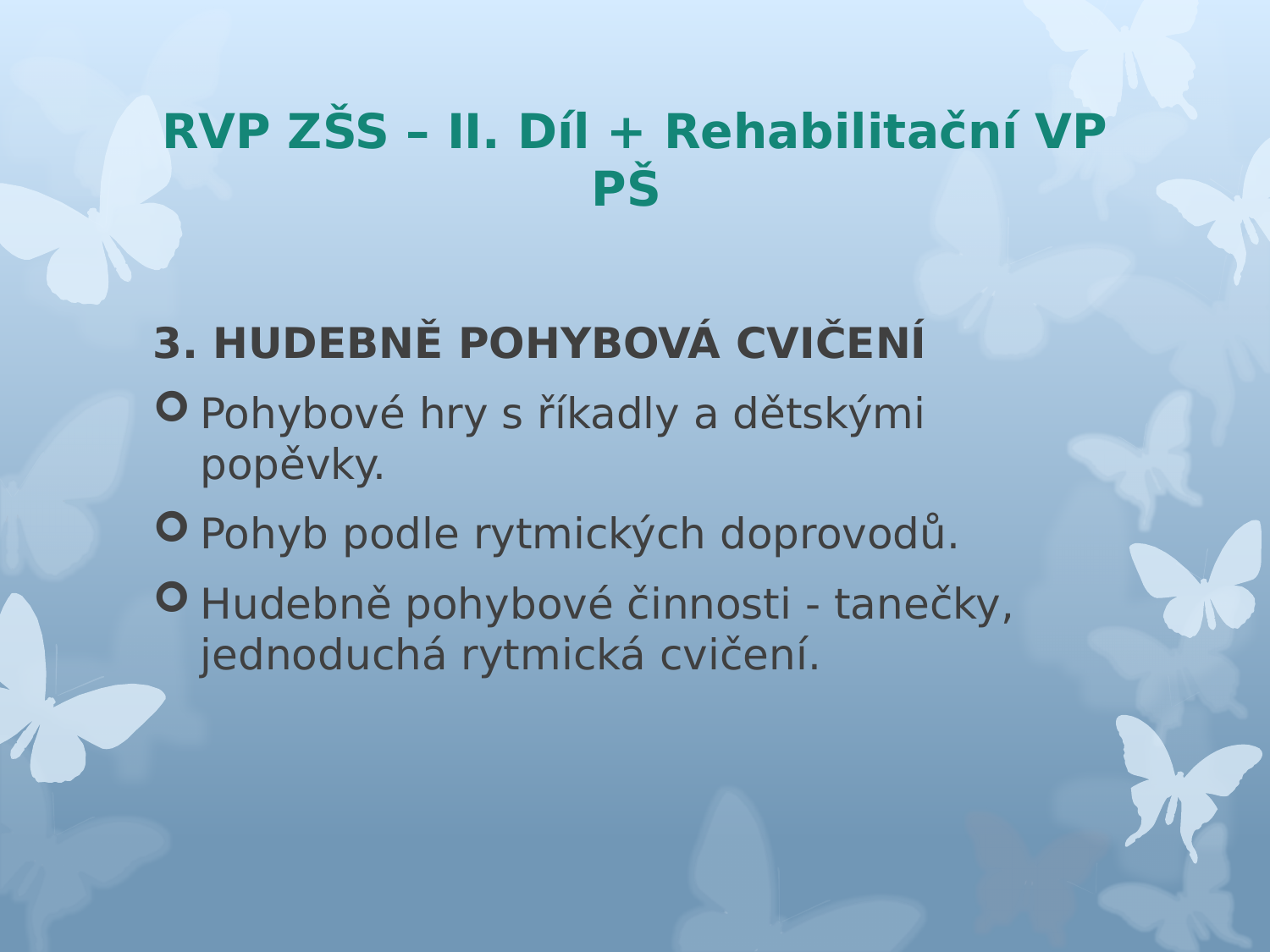

# RVP ZŠS – II. Díl + Rehabilitační VP PŠ
3. HUDEBNĚ POHYBOVÁ CVIČENÍ
Pohybové hry s říkadly a dětskými popěvky.
Pohyb podle rytmických doprovodů.
Hudebně pohybové činnosti - tanečky, jednoduchá rytmická cvičení.